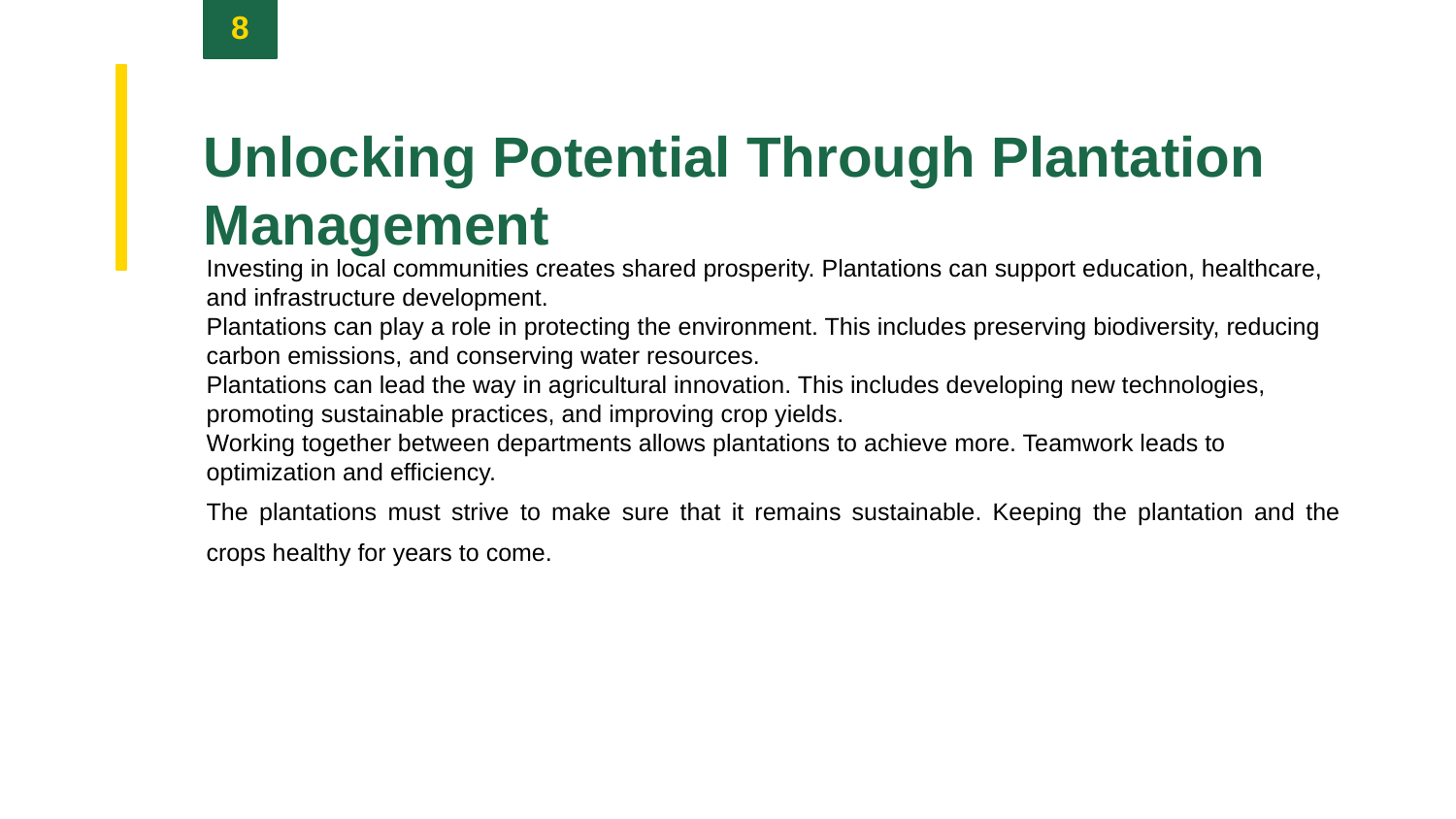

8

Unlocking Potential Through Plantation Management
Investing in local communities creates shared prosperity. Plantations can support education, healthcare, and infrastructure development.
Plantations can play a role in protecting the environment. This includes preserving biodiversity, reducing carbon emissions, and conserving water resources.
Plantations can lead the way in agricultural innovation. This includes developing new technologies, promoting sustainable practices, and improving crop yields.
Working together between departments allows plantations to achieve more. Teamwork leads to optimization and efficiency.
The plantations must strive to make sure that it remains sustainable. Keeping the plantation and the crops healthy for years to come.